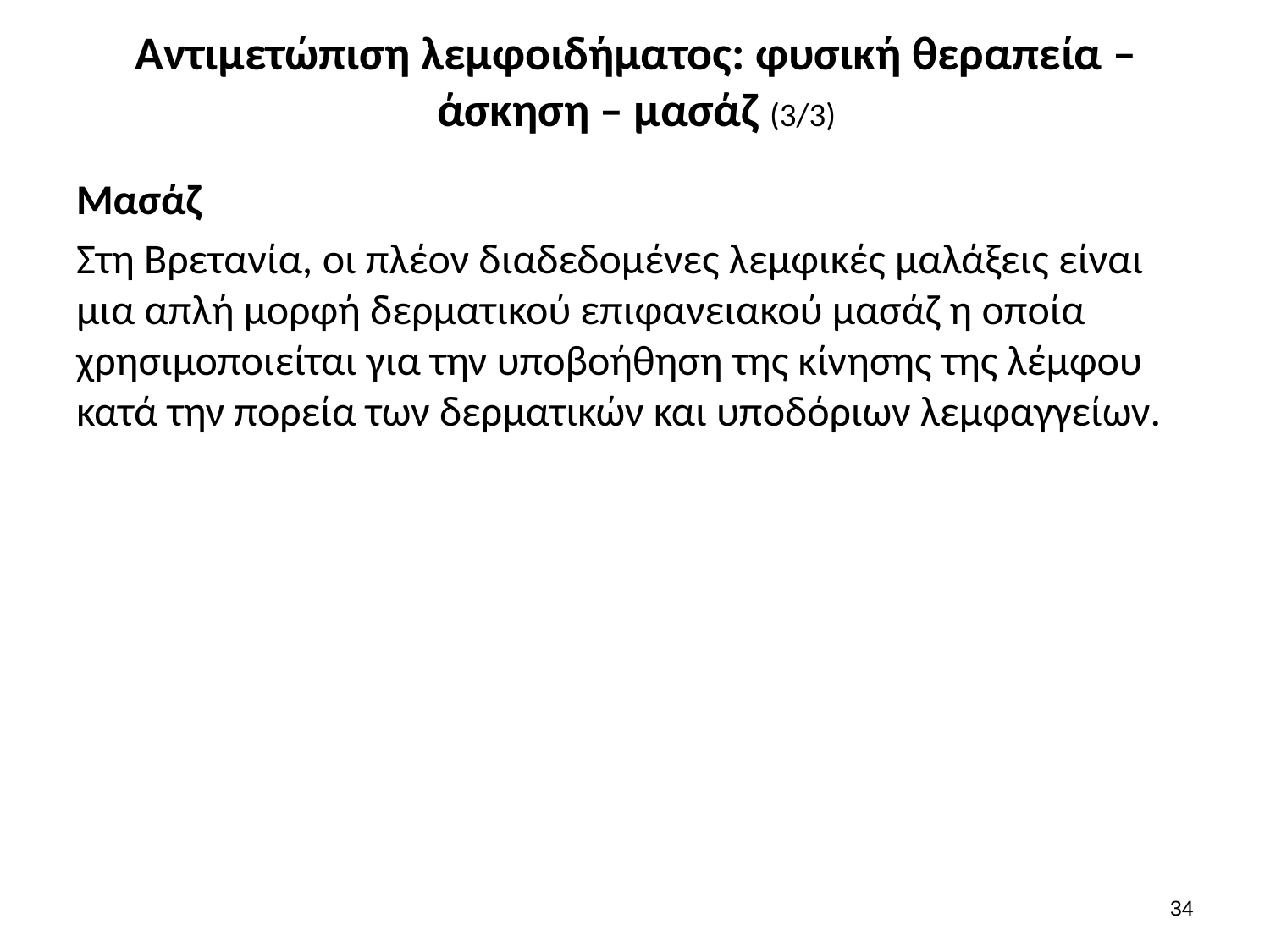

# Αντιμετώπιση λεμφοιδήματος: φυσική θεραπεία – άσκηση – μασάζ (3/3)
Μασάζ
Στη Βρετανία, οι πλέον διαδεδομένες λεμφικές μαλάξεις είναι μια απλή μορφή δερματικού επιφανειακού μασάζ η οποία χρησιμοποιείται για την υποβοήθηση της κίνησης της λέμφου κατά την πορεία των δερματικών και υποδόριων λεμφαγγείων.
34